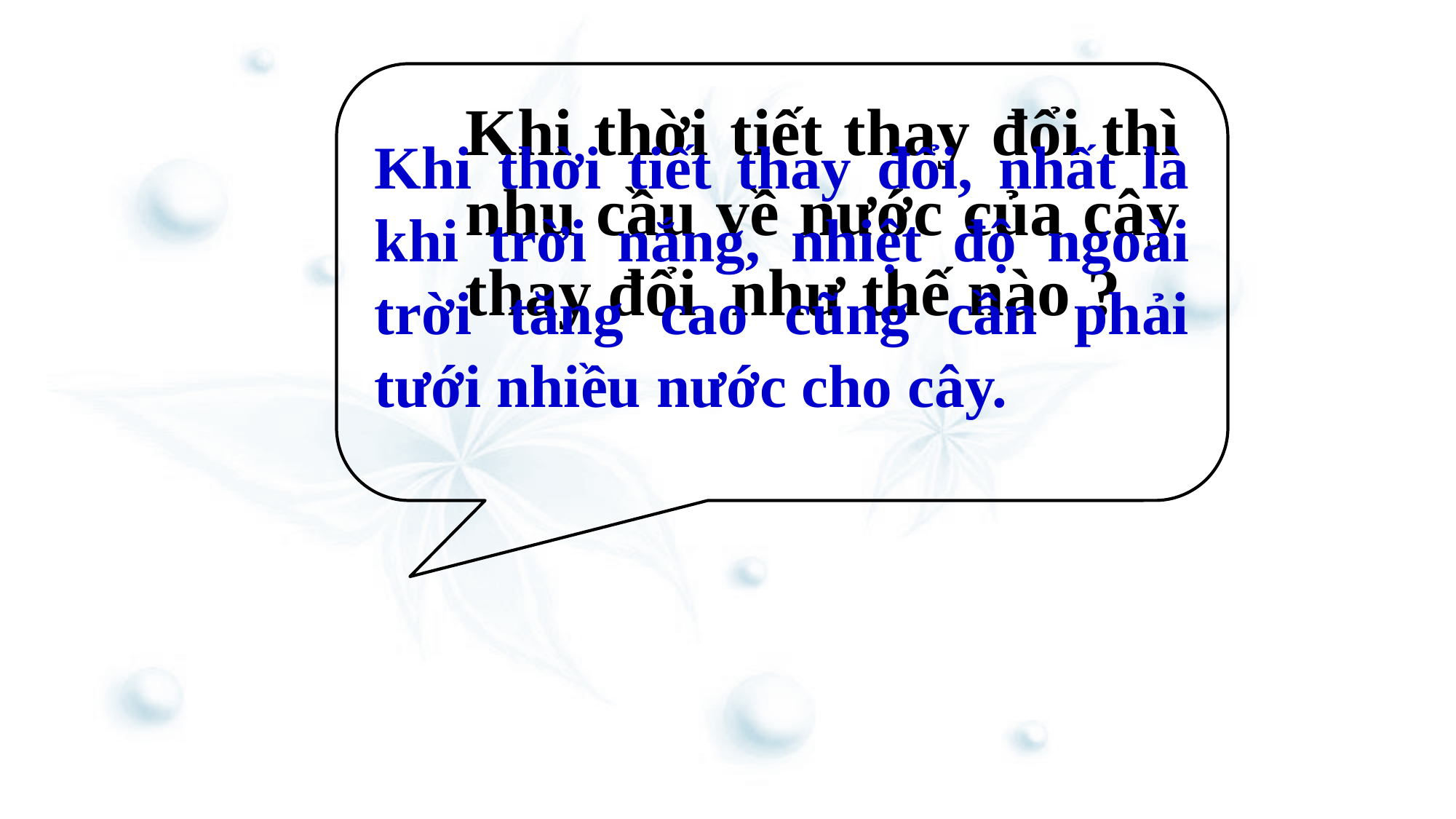

Khi thời tiết thay đổi thì nhu cầu về nước của cây thay đổi  như thế nào ?
Khi thời tiết thay đổi, nhất là khi trời nắng, nhiệt độ ngoài trời tăng cao cũng cần phải tưới nhiều nước cho cây.